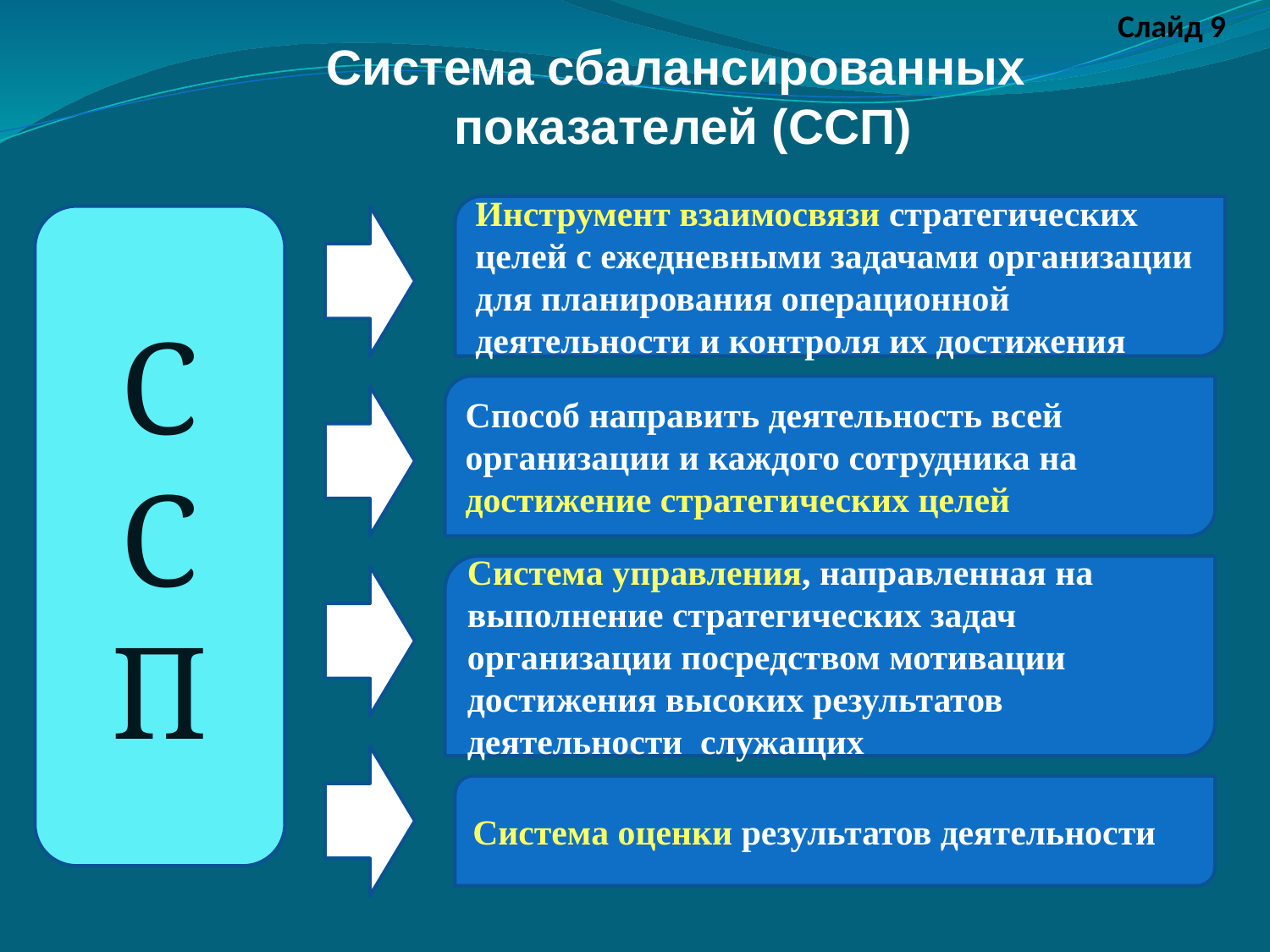

Слайд 9
Система сбалансированных
 показателей (ССП)
Инструмент взаимосвязи стратегических целей с ежедневными задачами организации для планирования операционной деятельности и контроля их достижения
С
С
П

Способ направить деятельность всей
организации и каждого сотрудника на достижение стратегических целей

Система управления, направленная на  выполнение стратегических задач организации посредством мотивации достижения высоких результатов деятельности  служащих

Система оценки результатов деятельности